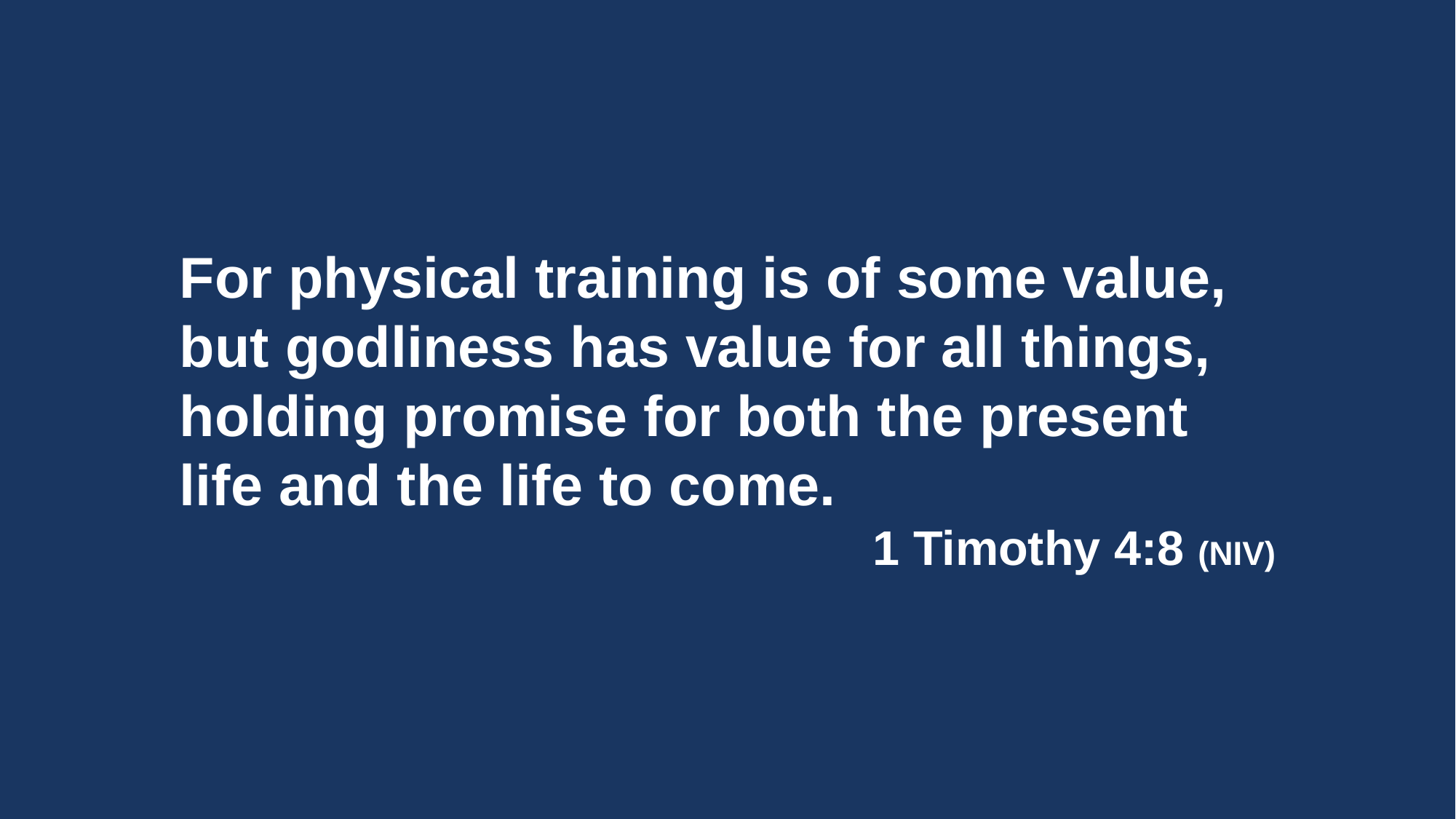

For physical training is of some value, but godliness has value for all things, holding promise for both the present life and the life to come.
1 Timothy 4:8 (NIV)